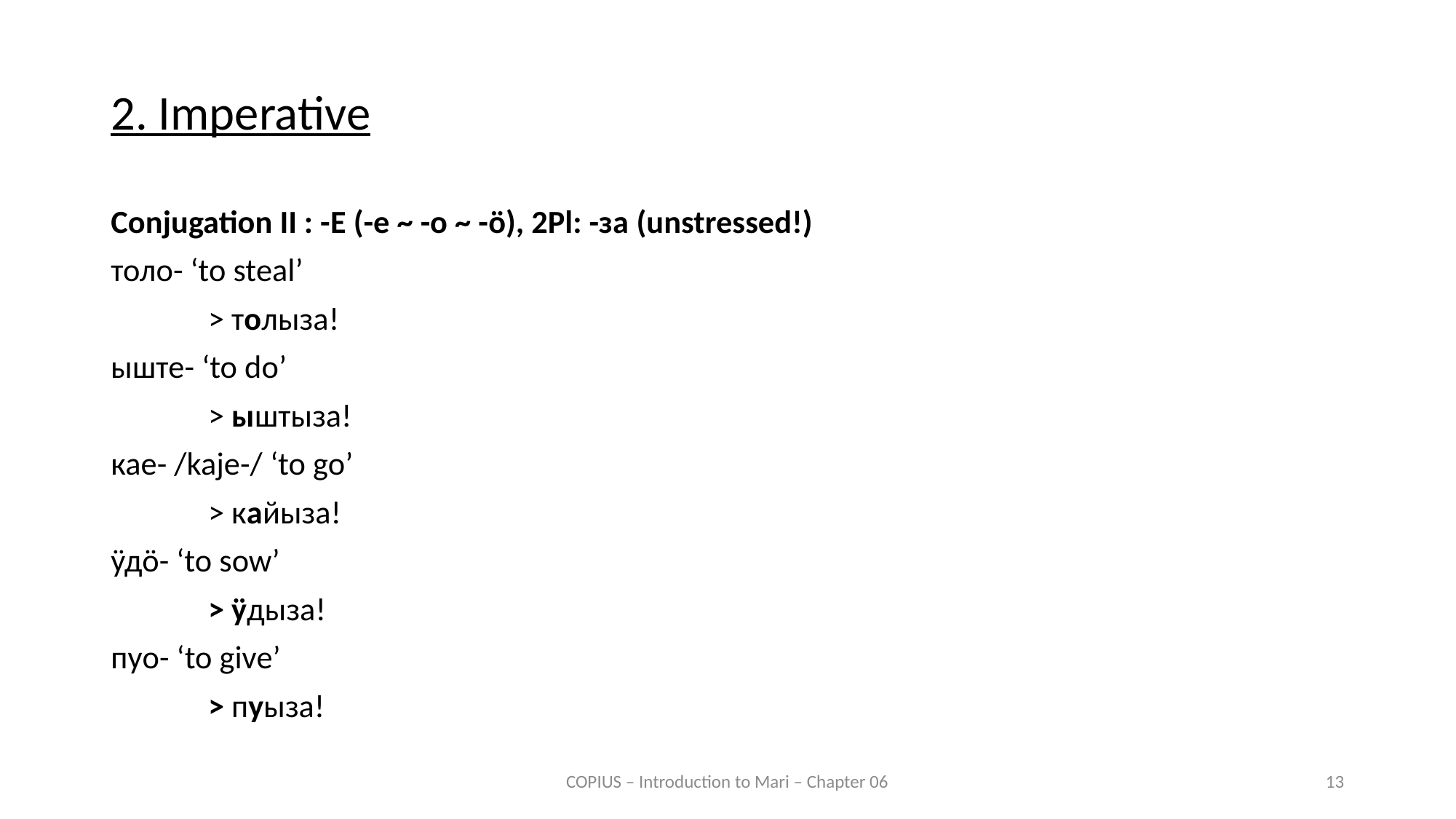

2. Imperative

Conjugation II : -Е (-е ~ -о ~ -ӧ), 2Pl: -за (unstressed!)
толо- ‘to steal’
	> толыза!
ыште- ‘to do’
	> ыштыза!
кае- /kaje-/ ‘to go’
	> кайыза!
ӱдӧ- ‘to sow’
	> ӱдыза!
пуо- ‘to give’
	> пуыза!
COPIUS – Introduction to Mari – Chapter 06
13